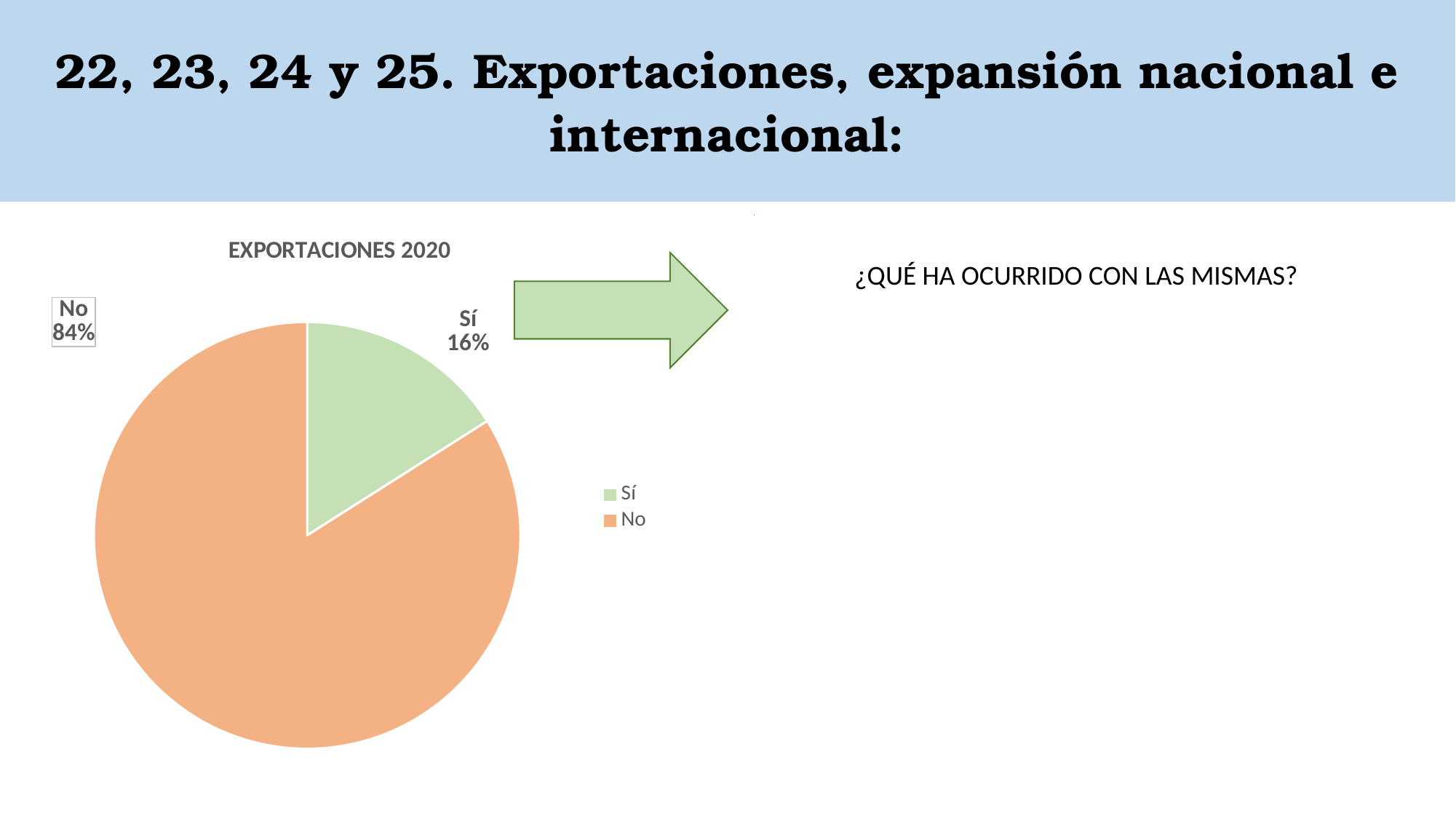

22, 23, 24 y 25. Exportaciones, expansión nacional e internacional:

### Chart: EXPORTACIONES 2020

| Category | VALORACIÓN DEL BREXIT |
|---|---|
| Sí | 0.16 |
| No | 0.84 |

### Chart: ¿QUÉ HA OCURRIDO CON LAS EXPORTACIONES?

| Category |
|---|
¿QUÉ HA OCURRIDO CON LAS MISMAS?